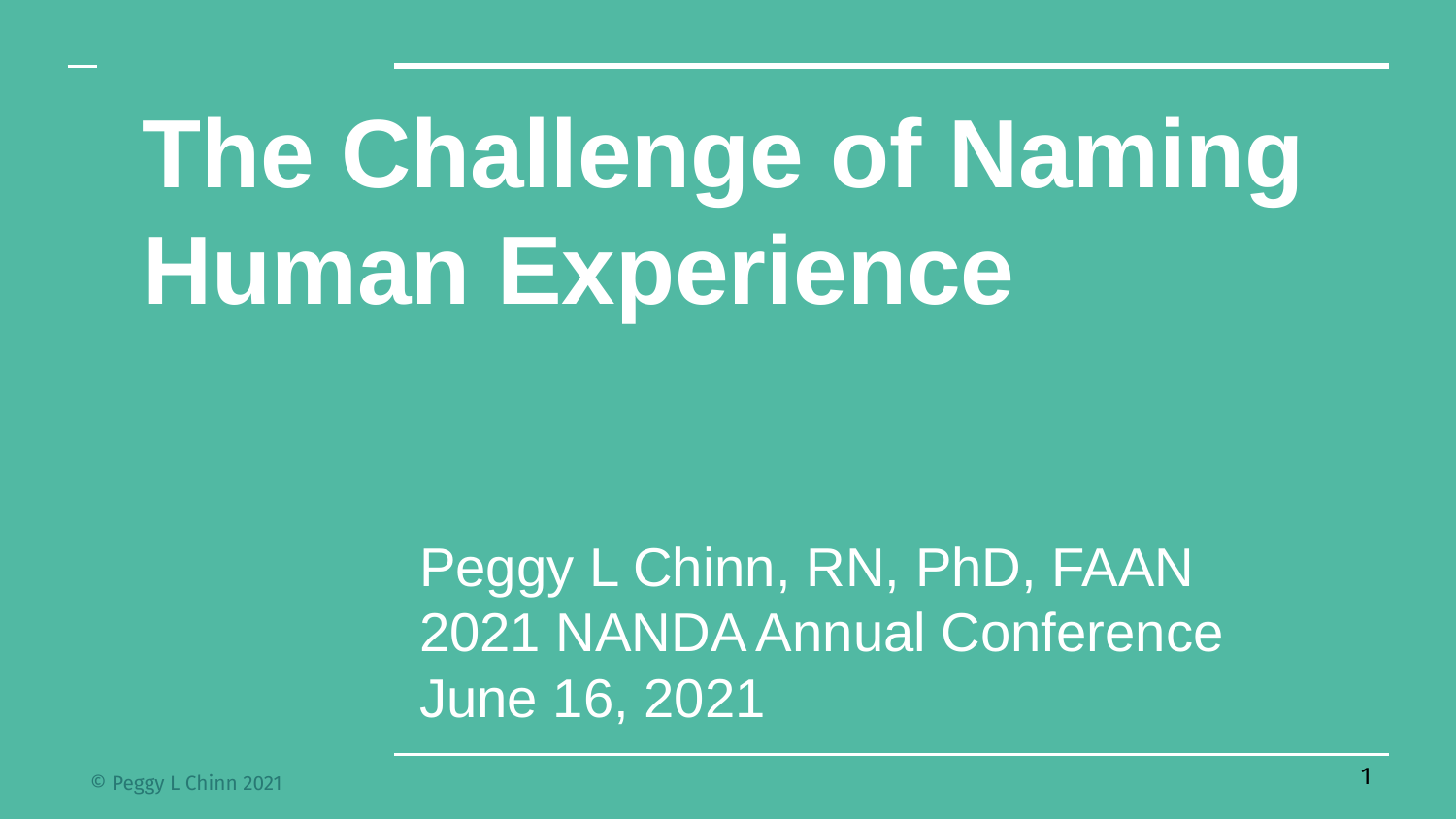

# The Challenge of Naming Human Experience
Peggy L Chinn, RN, PhD, FAAN
2021 NANDA Annual Conference
June 16, 2021
1